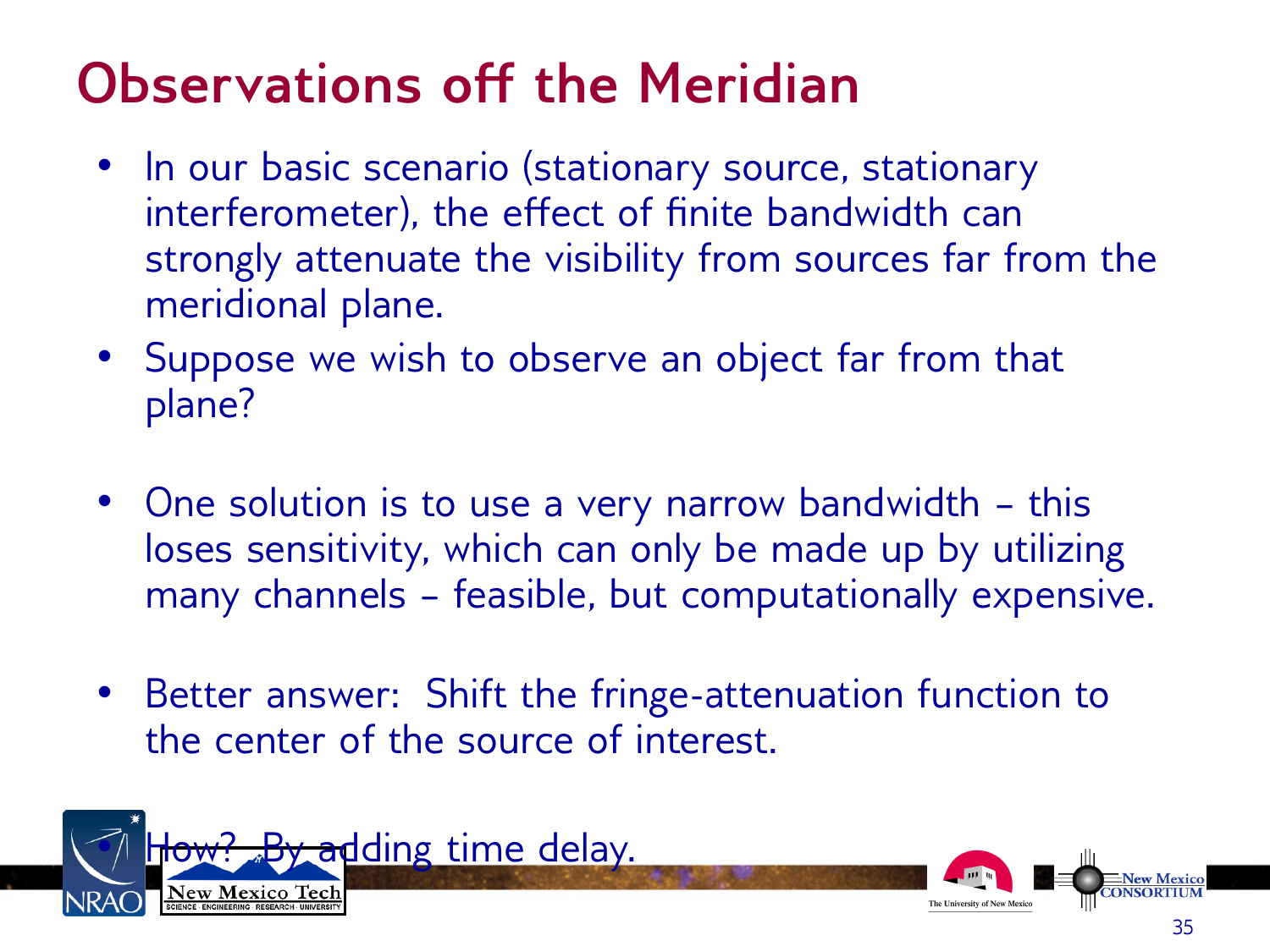

# Observations off the Meridian
In our basic scenario (stationary source, stationary interferometer), the effect of finite bandwidth can strongly attenuate the visibility from sources far from the meridional plane.
Suppose we wish to observe an object far from that plane?

One solution is to use a very narrow bandwidth – this loses sensitivity, which can only be made up by utilizing many channels – feasible, but computationally expensive.
Better answer:  Shift the fringe-attenuation function to the center of the source of interest.

How?  By adding time delay.
35